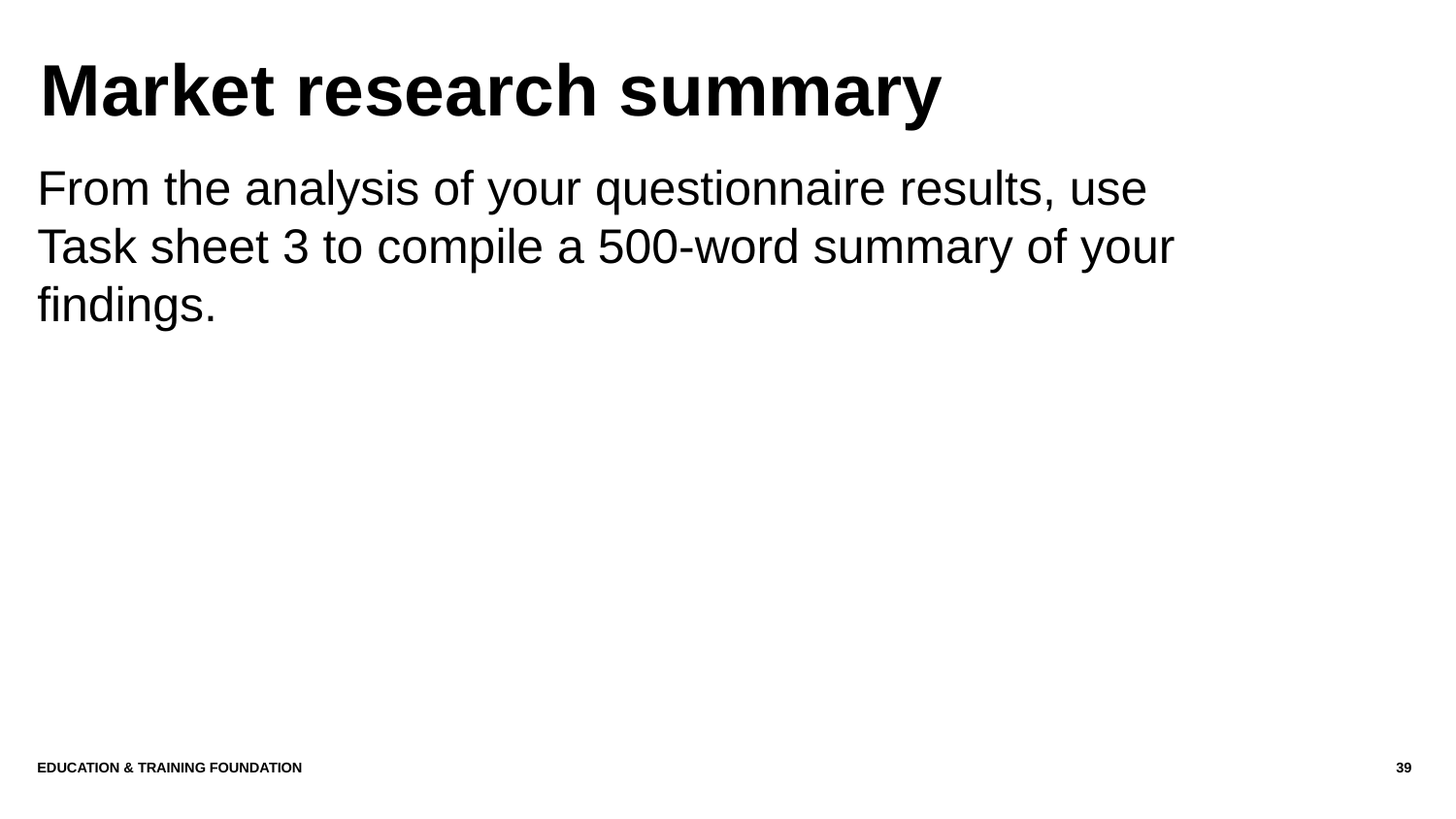

# Market research summary
From the analysis of your questionnaire results, use Task sheet 3 to compile a 500-word summary of your findings.

EDUCATION & TRAINING FOUNDATION
39